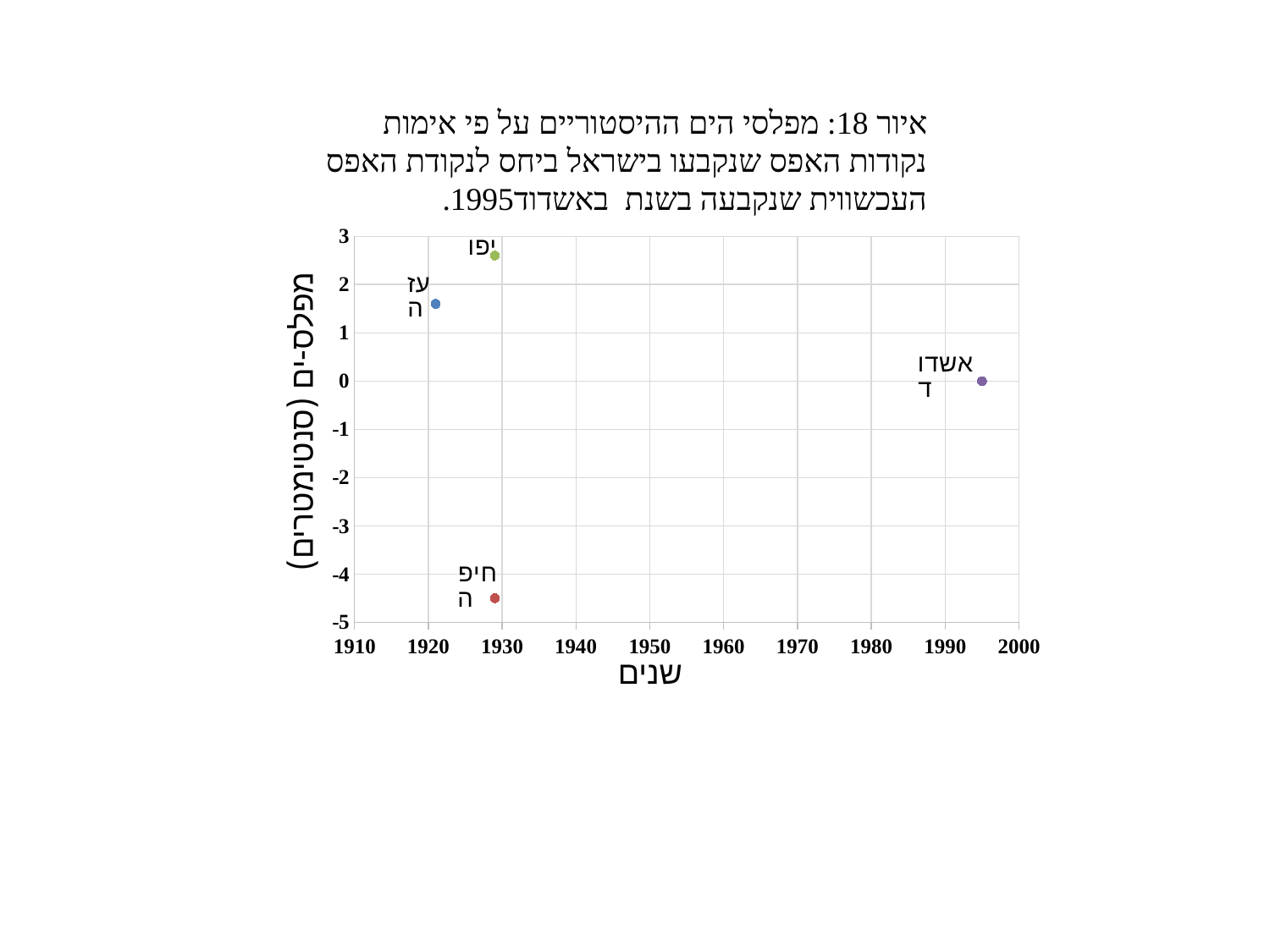

איור 18: מפלסי הים ההיסטוריים על פי אימות נקודות האפס שנקבעו בישראל ביחס לנקודת האפס העכשווית שנקבעה בשנת  באשדוד1995.

### Chart

| Category | עזה | חיפה | יפו | אשדוד |
|---|---|---|---|---|
מפלס-ים (סנטימטרים)
שנים